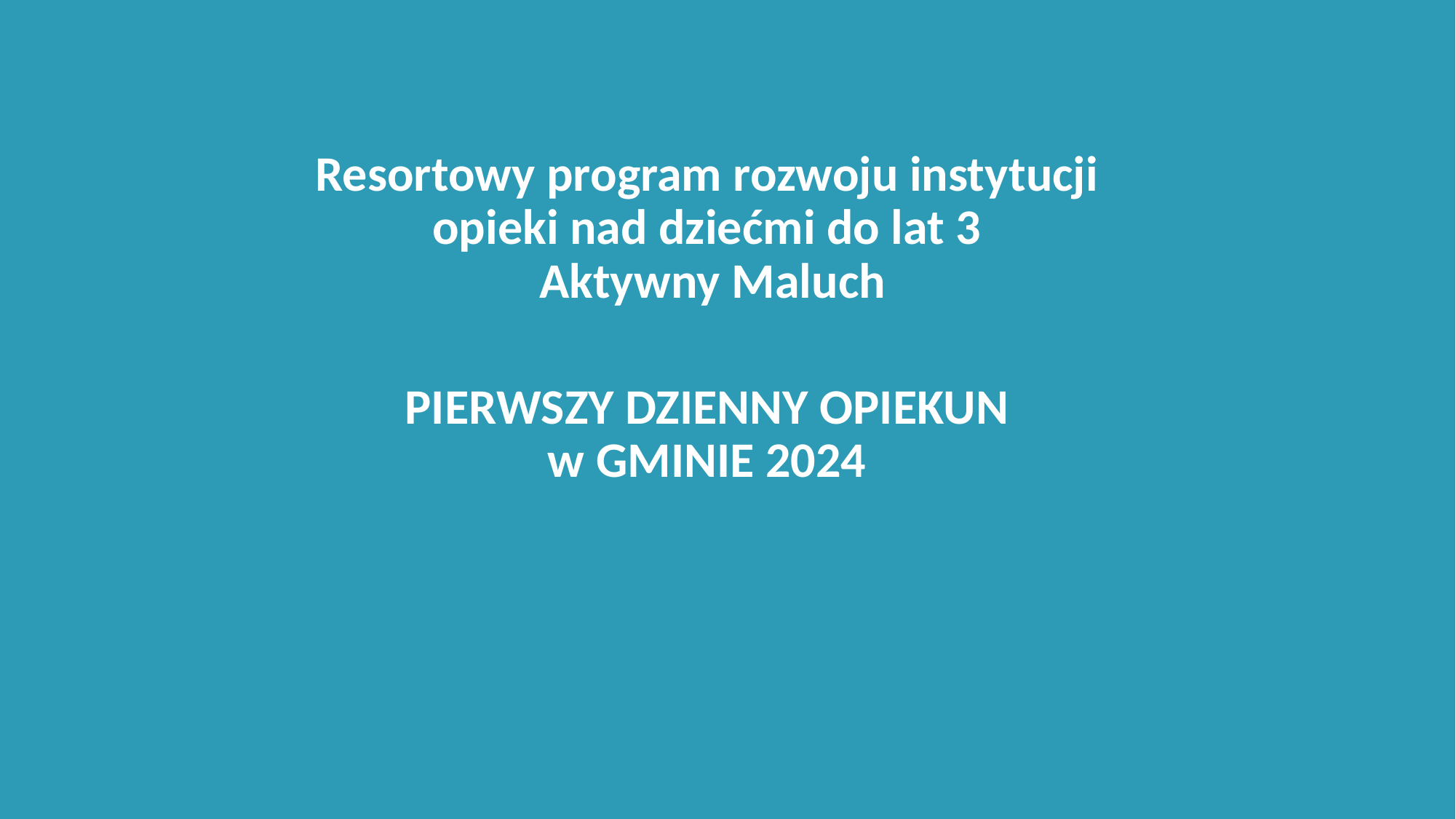

Resortowy program rozwoju instytucji
opieki nad dziećmi do lat 3
Aktywny Maluch

PIERWSZY DZIENNY OPIEKUN
w GMINIE 2024